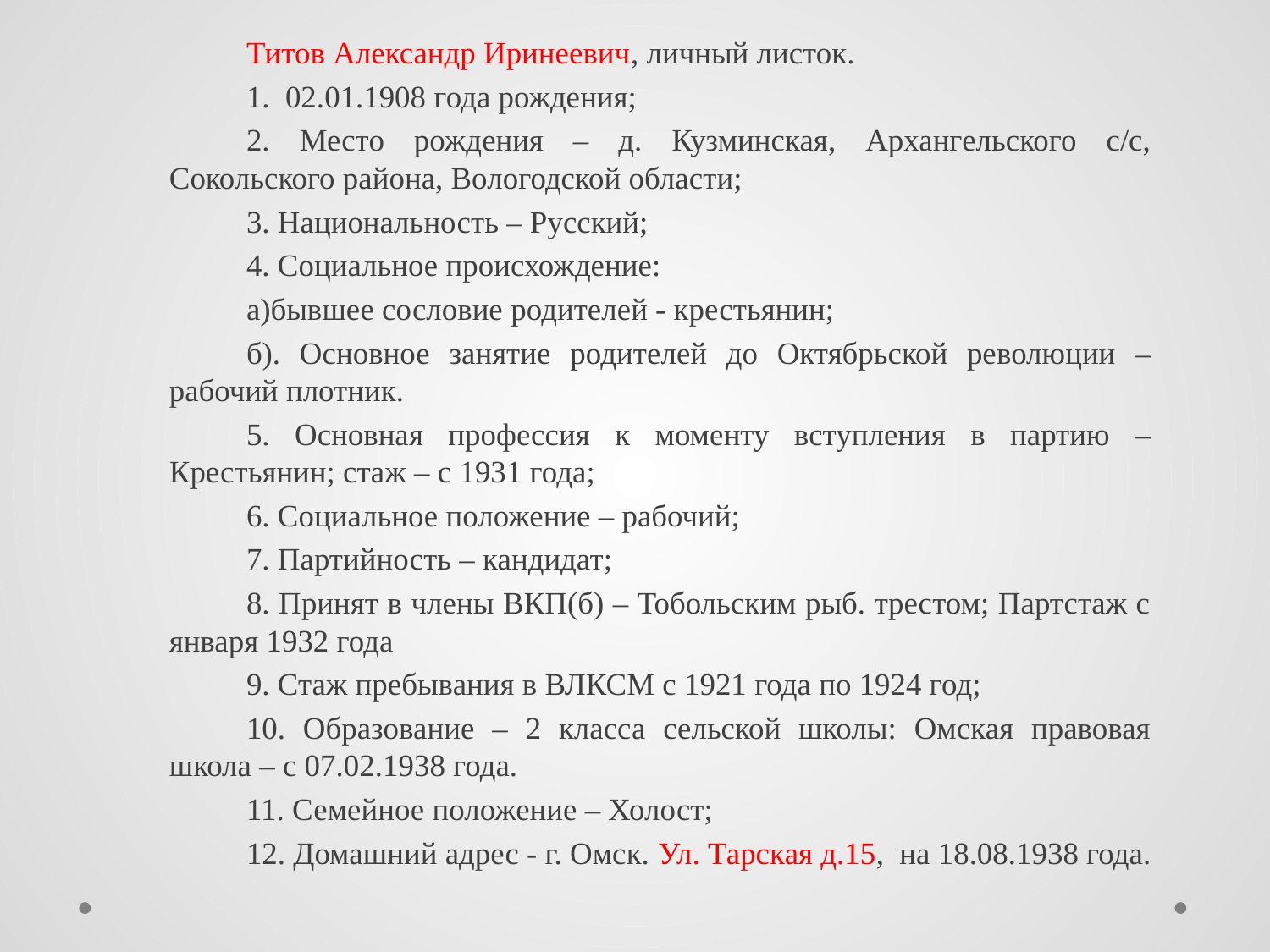

Титов Александр Иринеевич, личный листок.
1.  02.01.1908 года рождения;
2. Место рождения – д. Кузминская, Архангельского с/с, Сокольского района, Вологодской области;
3. Национальность – Русский;
4. Социальное происхождение:
а)бывшее сословие родителей - крестьянин;
б). Основное занятие родителей до Октябрьской революции – рабочий плотник.
5. Основная профессия к моменту вступления в партию – Крестьянин; стаж – с 1931 года;
6. Социальное положение – рабочий;
7. Партийность – кандидат;
8. Принят в члены ВКП(б) – Тобольским рыб. трестом; Партстаж с января 1932 года
9. Стаж пребывания в ВЛКСМ с 1921 года по 1924 год;
10. Образование – 2 класса сельской школы: Омская правовая школа – с 07.02.1938 года.
11. Семейное положение – Холост;
12. Домашний адрес - г. Омск. Ул. Тарская д.15,  на 18.08.1938 года.